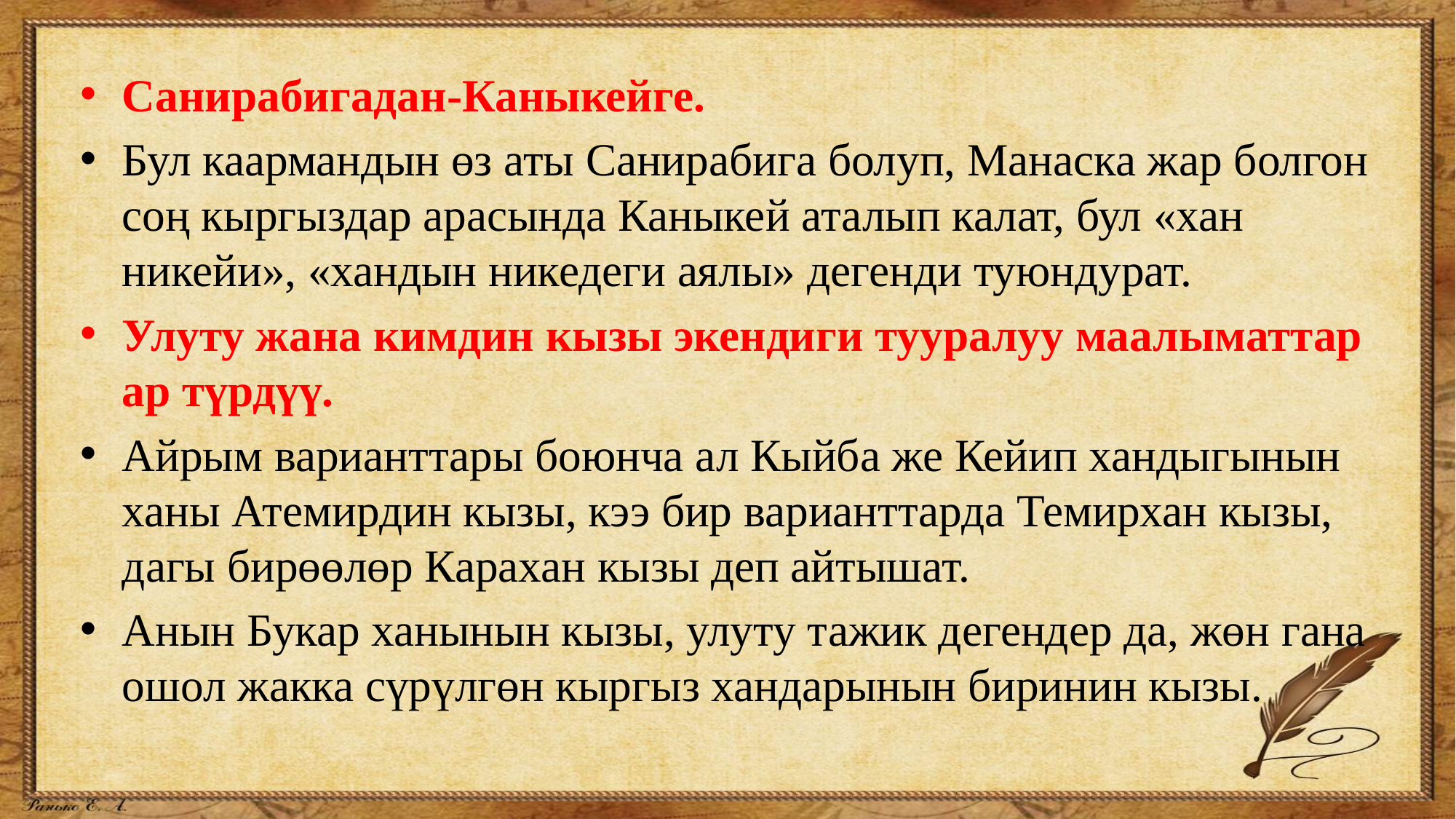

Санирабигадан-Каныкейге.
Бул каармандын өз аты Санирабига болуп, Манаска жар болгон соң кыргыздар арасында Каныкей аталып калат, бул «хан никейи», «хандын никедеги аялы» дегенди туюндурат.
Улуту жана кимдин кызы экендиги тууралуу маалыматтар ар түрдүү.
Айрым варианттары боюнча ал Кыйба же Кейип хандыгынын ханы Атемирдин кызы, кээ бир варианттарда Темирхан кызы, дагы бирөөлөр Карахан кызы деп айтышат.
Анын Букар ханынын кызы, улуту тажик дегендер да, жөн гана ошол жакка сүрүлгөн кыргыз хандарынын биринин кызы.